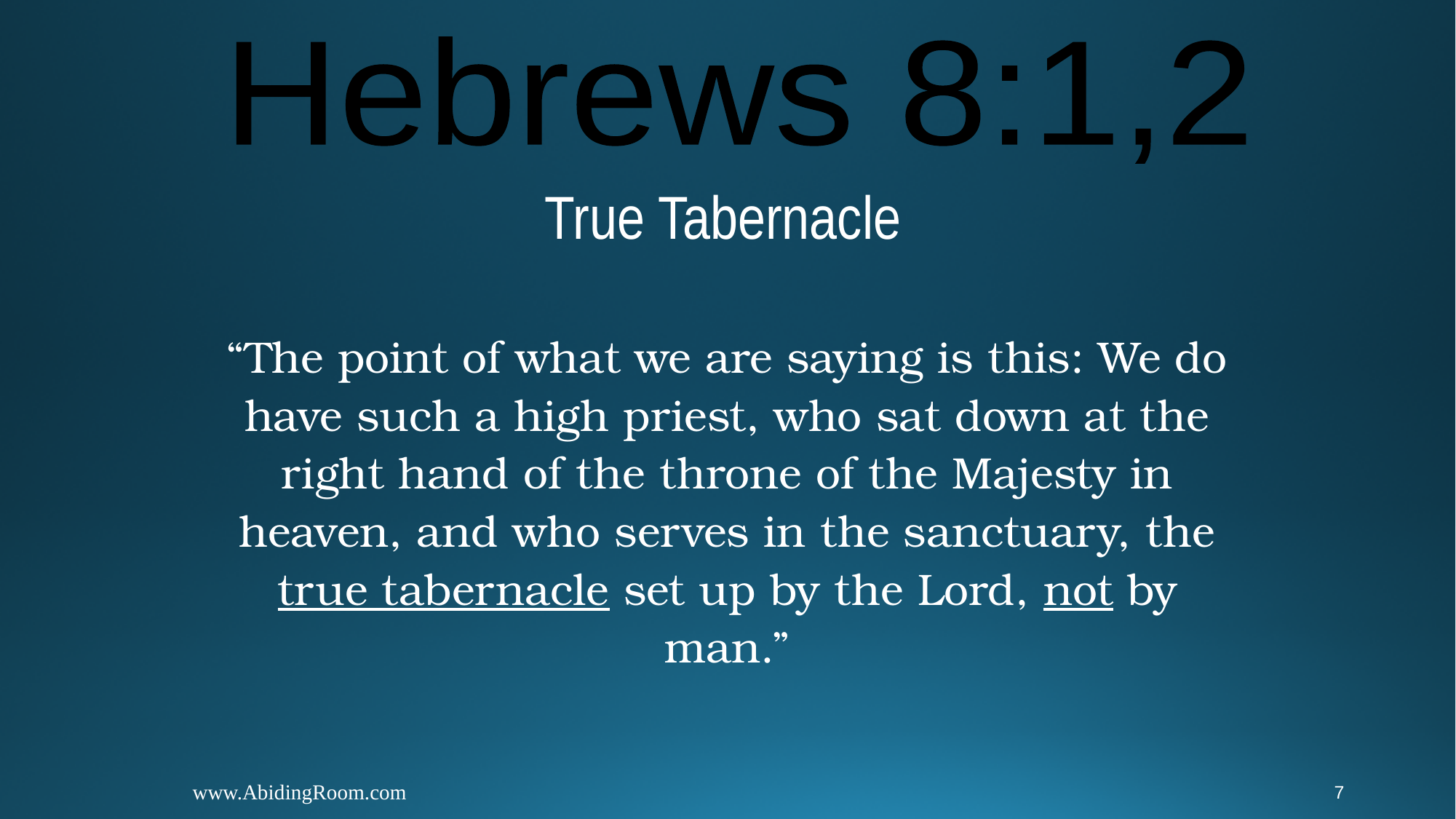

Hebrews 8:1,2
True Tabernacle
“The point of what we are saying is this: We do have such a high priest, who sat down at the right hand of the throne of the Majesty in heaven, and who serves in the sanctuary, the true tabernacle set up by the Lord, not by man.”

			     7
www.AbidingRoom.com